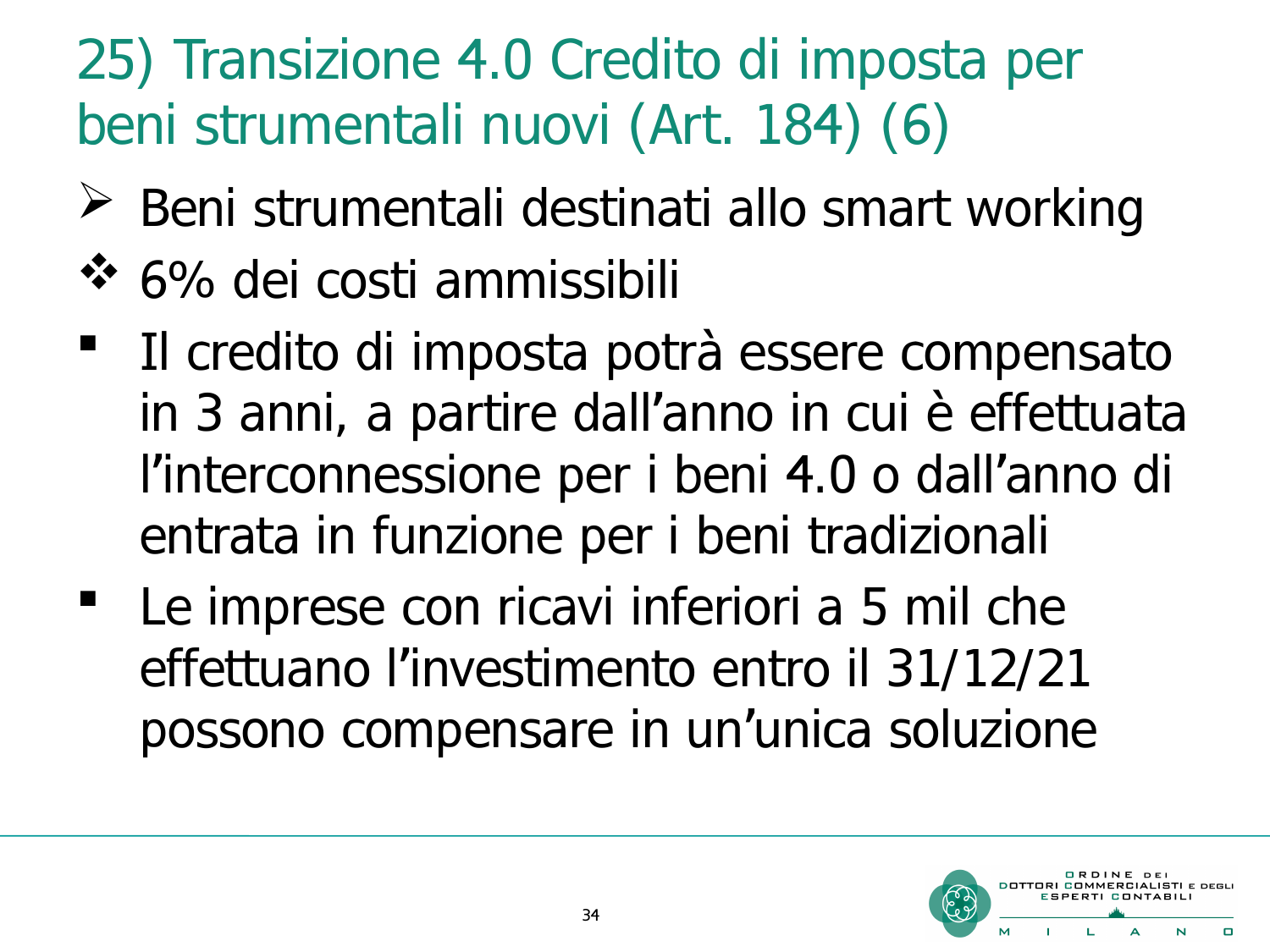

# 25) Transizione 4.0 Credito di imposta per beni strumentali nuovi (Art. 184) (6)
Beni strumentali destinati allo smart working
6% dei costi ammissibili
Il credito di imposta potrà essere compensato in 3 anni, a partire dall’anno in cui è effettuata l’interconnessione per i beni 4.0 o dall’anno di entrata in funzione per i beni tradizionali
Le imprese con ricavi inferiori a 5 mil che effettuano l’investimento entro il 31/12/21 possono compensare in un’unica soluzione